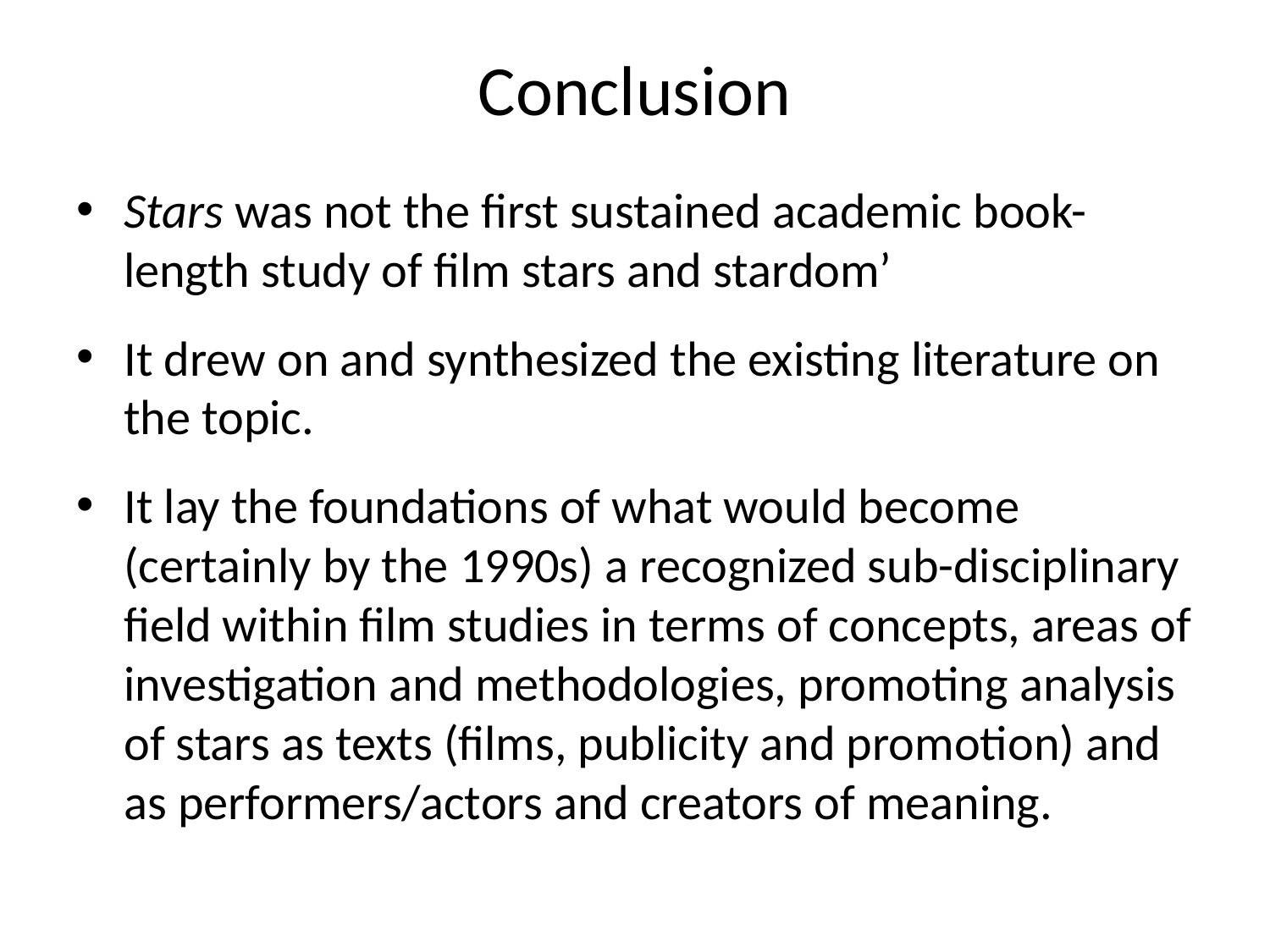

# Conclusion
Stars was not the first sustained academic book-length study of film stars and stardom’

It drew on and synthesized the existing literature on the topic.

It lay the foundations of what would become (certainly by the 1990s) a recognized sub-disciplinary field within film studies in terms of concepts, areas of investigation and methodologies, promoting analysis of stars as texts (films, publicity and promotion) and as performers/actors and creators of meaning.